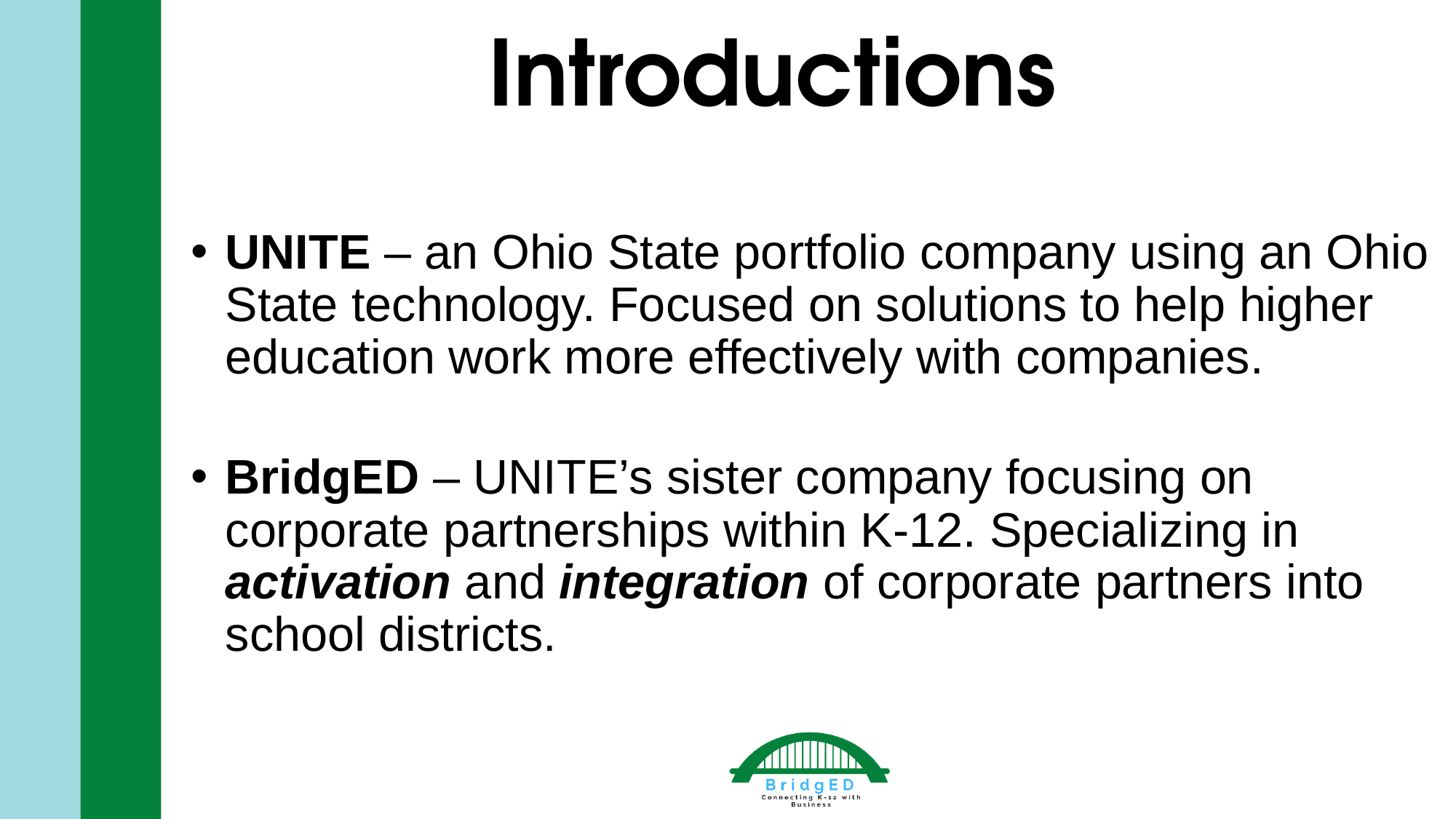

Introductions
UNITE – an Ohio State portfolio company using an Ohio State technology. Focused on solutions to help higher education work more effectively with companies.

BridgED – UNITE’s sister company focusing on corporate partnerships within K-12. Specializing in activation and integration of corporate partners into school districts.